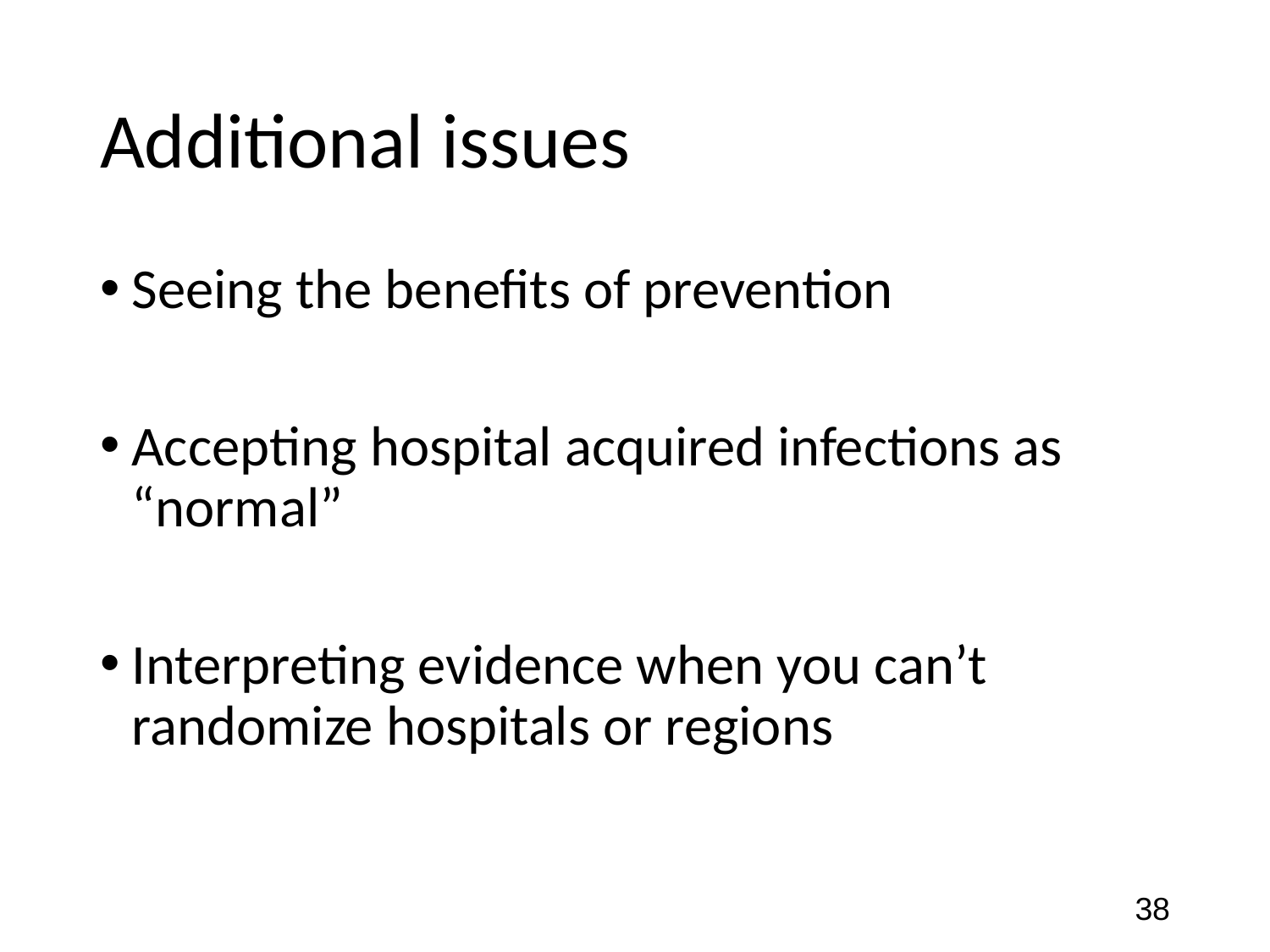

# Additional issues
Seeing the benefits of prevention

Accepting hospital acquired infections as “normal”

Interpreting evidence when you can’t randomize hospitals or regions

38